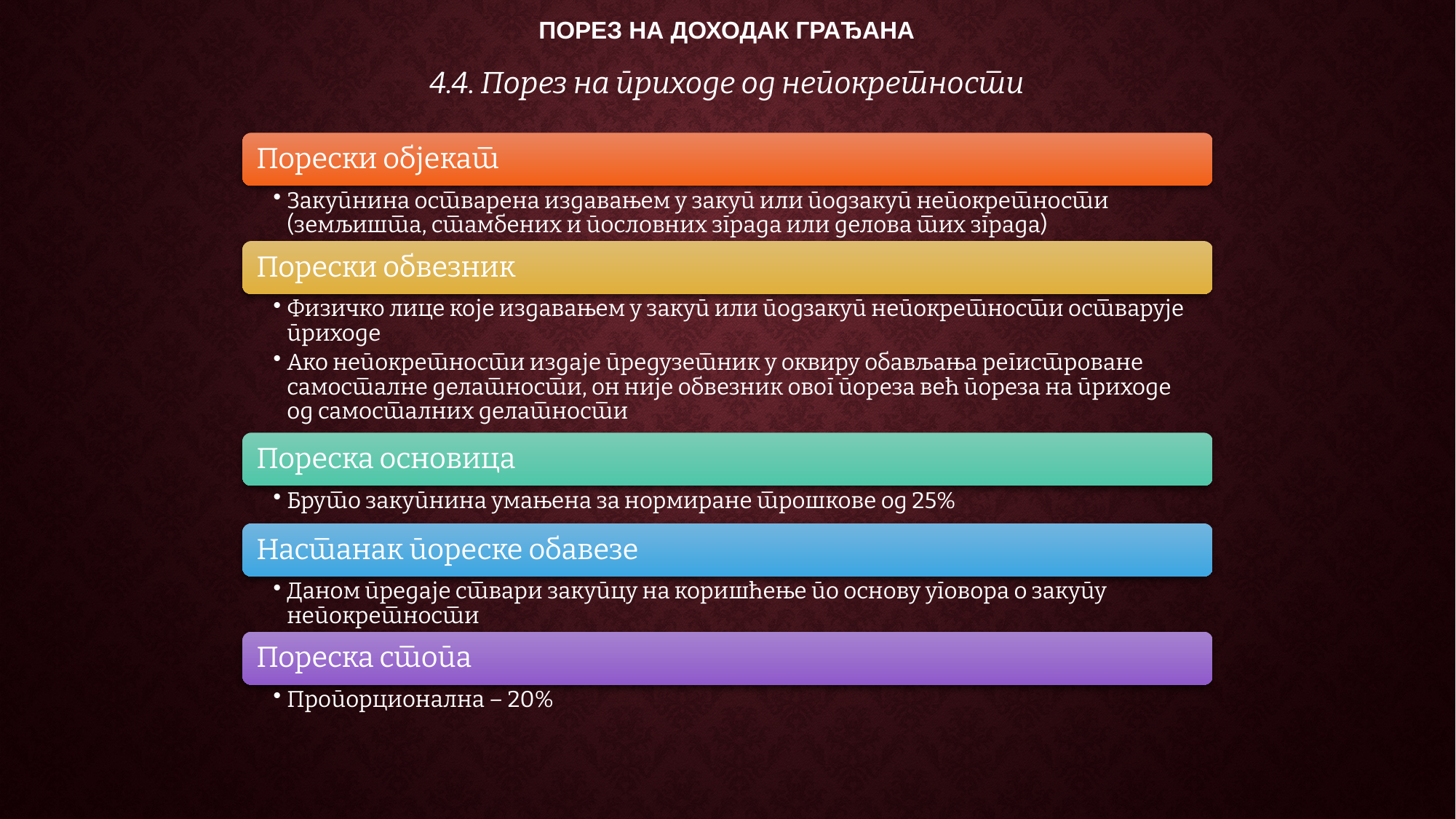

# Порез на доходак грађана
4.4. Порез на приходе од непокретности
Порески објекат
Закупнина остварена издавањем у закуп или подзакуп непокретности (земљишта, стамбених и пословних зграда или делова тих зграда)
Порески обвезник
Физичко лице које издавањем у закуп или подзакуп непокретности остварује приходе
Ако непокретности издаје предузетник у оквиру обављања регистроване самосталне делатности, он није обвезник овог пореза већ пореза на приходе од самосталних делатности

Пореска основица
Бруто закупнина умањена за нормиране трошкове од 25%
Настанак пореске обавезе
Даном предаје ствари закупцу на коришћење по основу уговора о закупу непокретности
Пореска стопа
Пропорционална – 20%